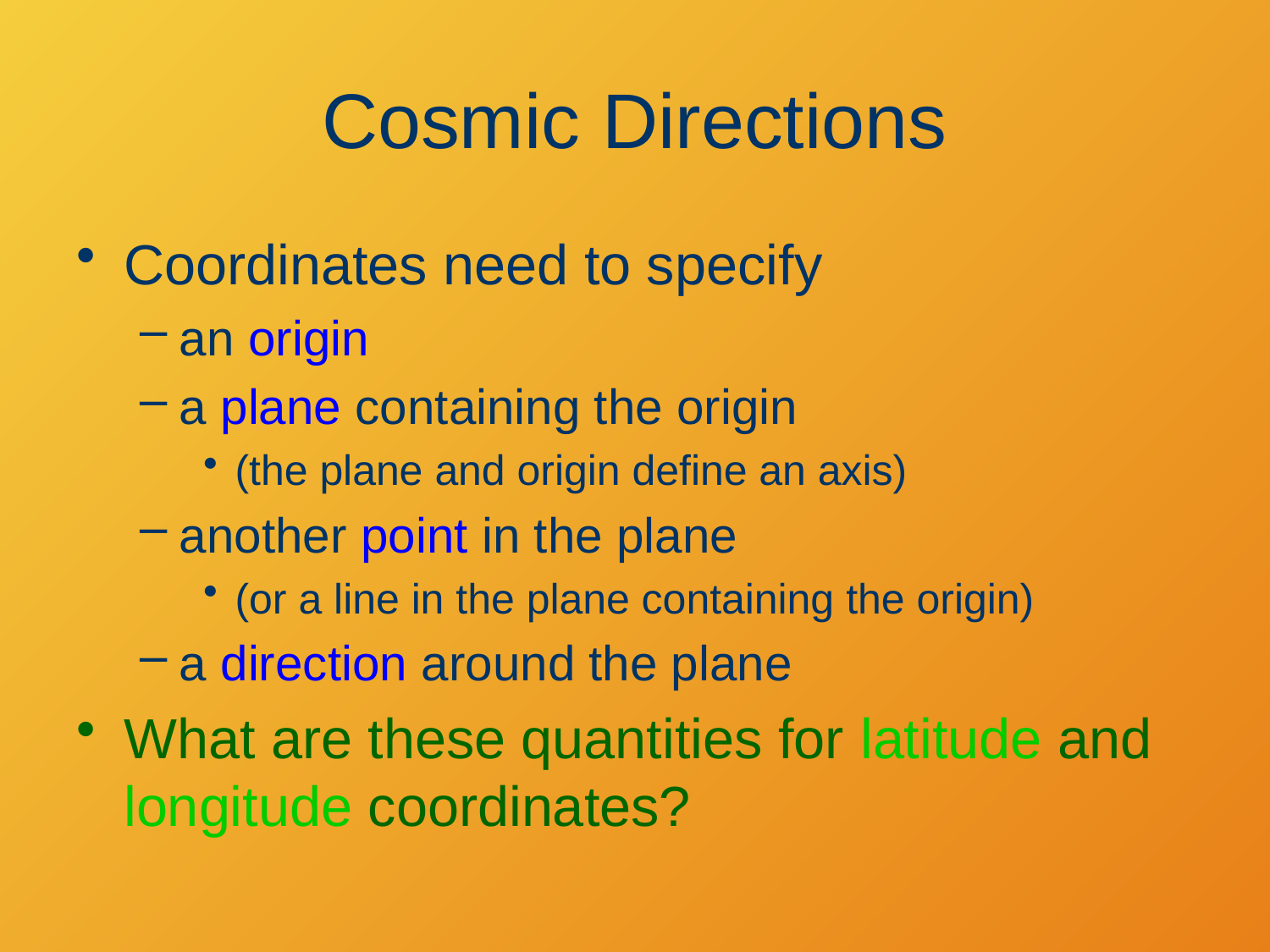

# Cosmic Directions
Coordinates need to specify
an origin
a plane containing the origin
(the plane and origin define an axis)
another point in the plane
(or a line in the plane containing the origin)
a direction around the plane
What are these quantities for latitude and longitude coordinates?